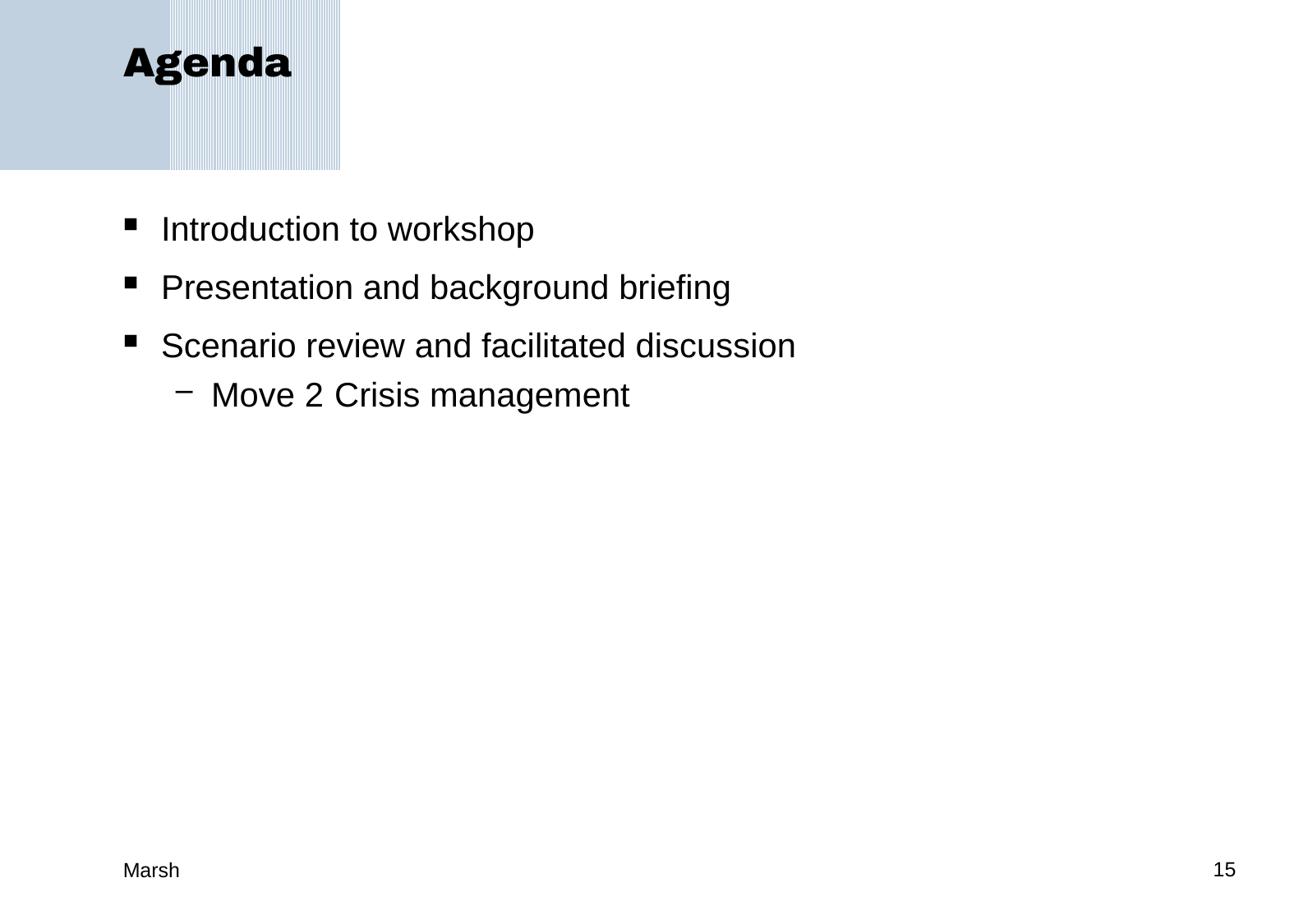

# Agenda
Introduction to workshop
Presentation and background briefing
Scenario review and facilitated discussion
Move 2 	Crisis management

Marsh